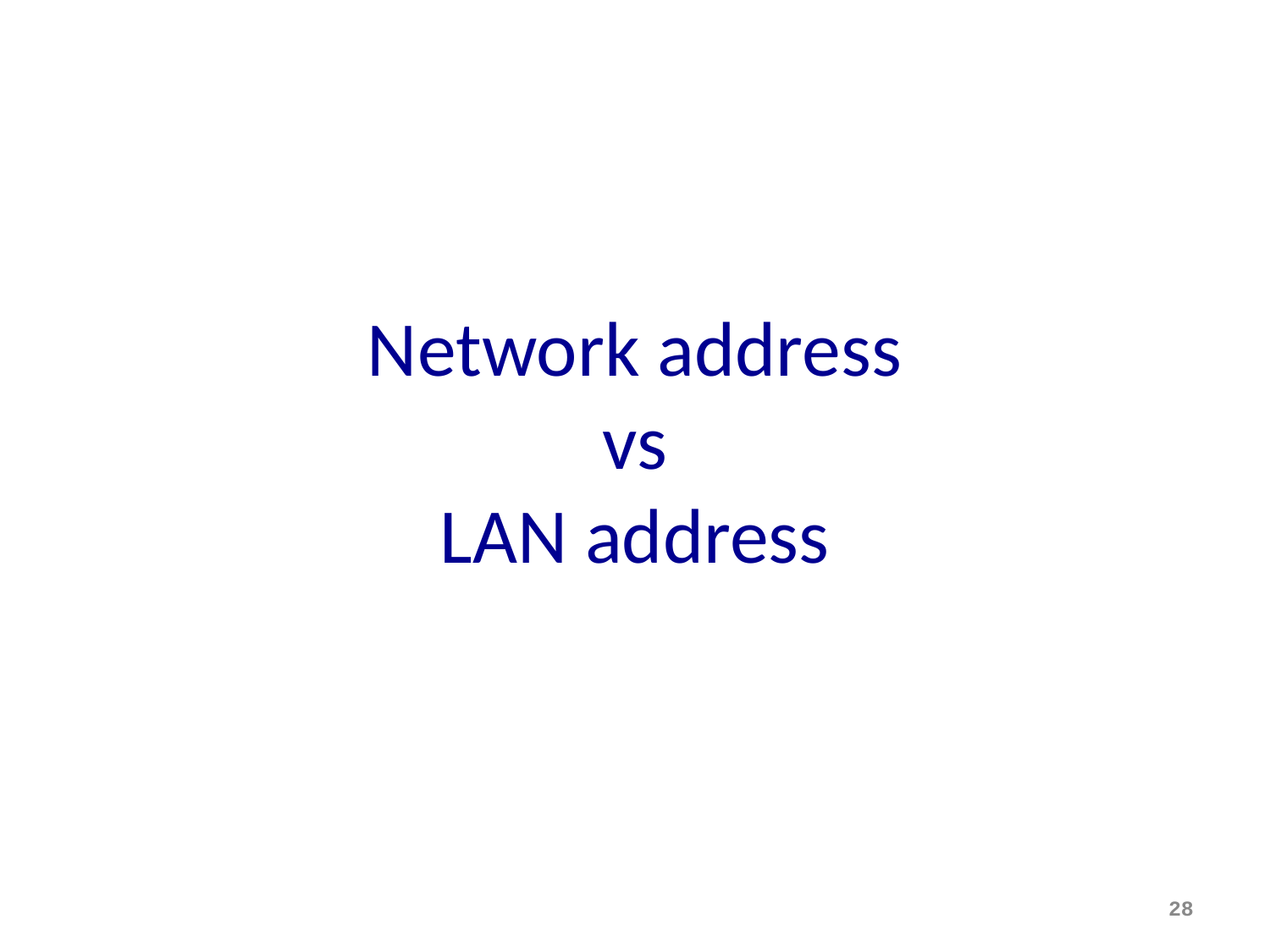

# Network address vs LAN address
28